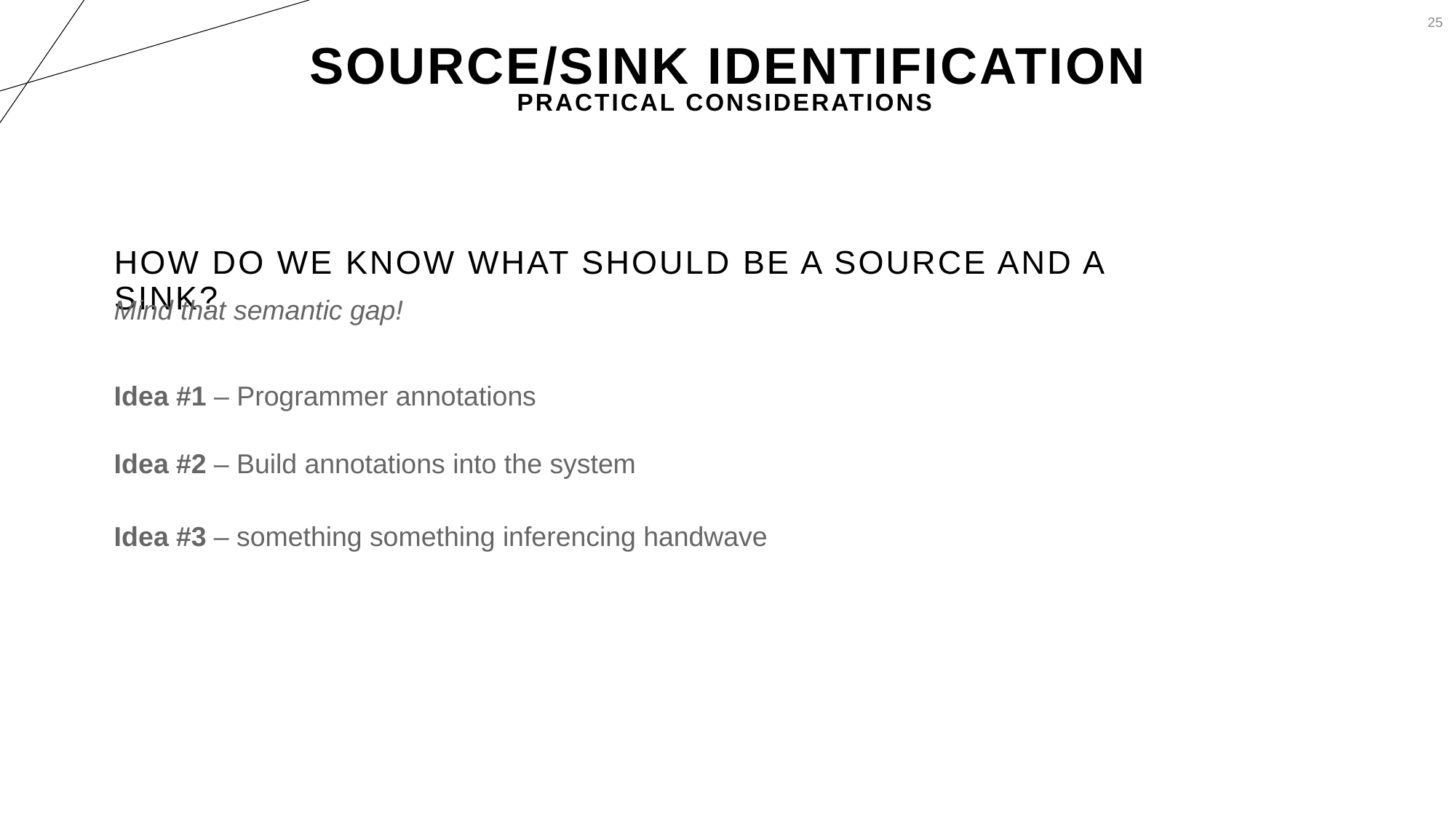

25
# Source/Sink Identification
practical Considerations
How do we know what should be a source and a sink?
Mind that semantic gap!
Idea #1 – Programmer annotations
Idea #2 – Build annotations into the system
Idea #3 – something something inferencing handwave